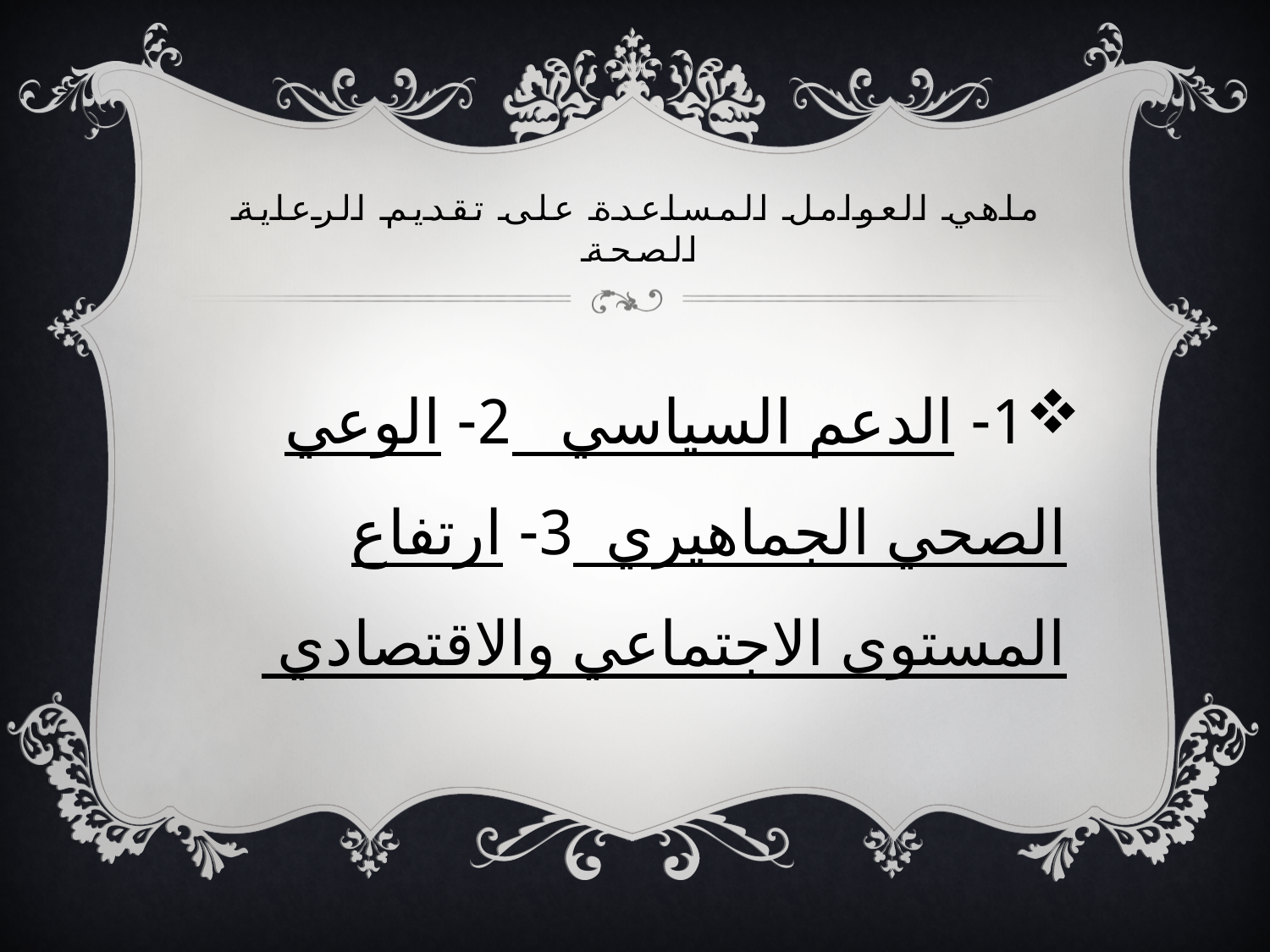

# ماهي العوامل المساعدة على تقديم الرعاية الصحة
1- الدعم السياسي   2- الوعي الصحي الجماهيري  3- ارتفاع المستوى الاجتماعي والاقتصادي